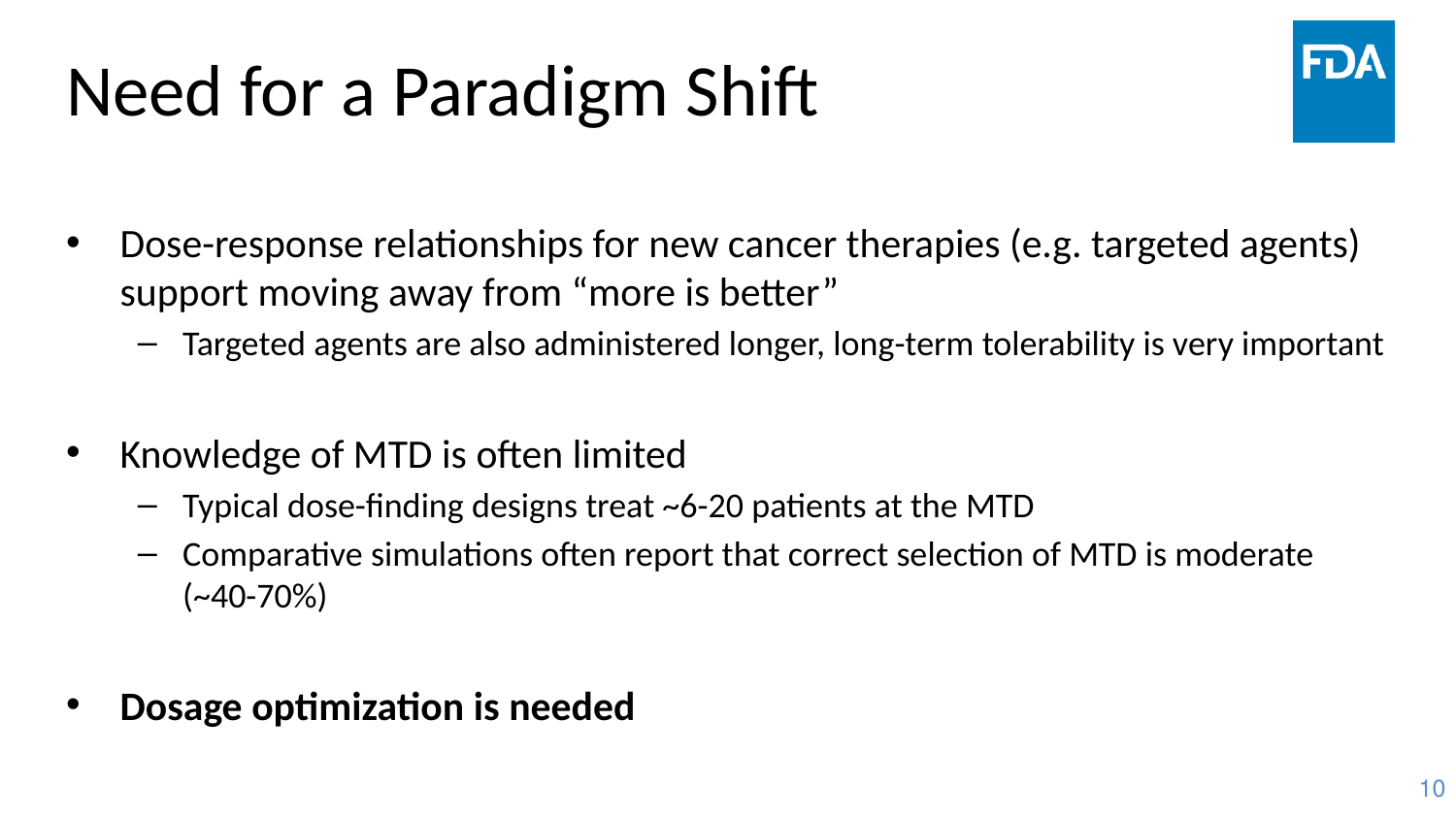

# Need for a Paradigm Shift

Dose-response relationships for new cancer therapies (e.g. targeted agents) support moving away from “more is better”
Targeted agents are also administered longer, long-term tolerability is very important

Knowledge of MTD is often limited
Typical dose-finding designs treat ~6-20 patients at the MTD
Comparative simulations often report that correct selection of MTD is moderate (~40-70%)

Dosage optimization is needed